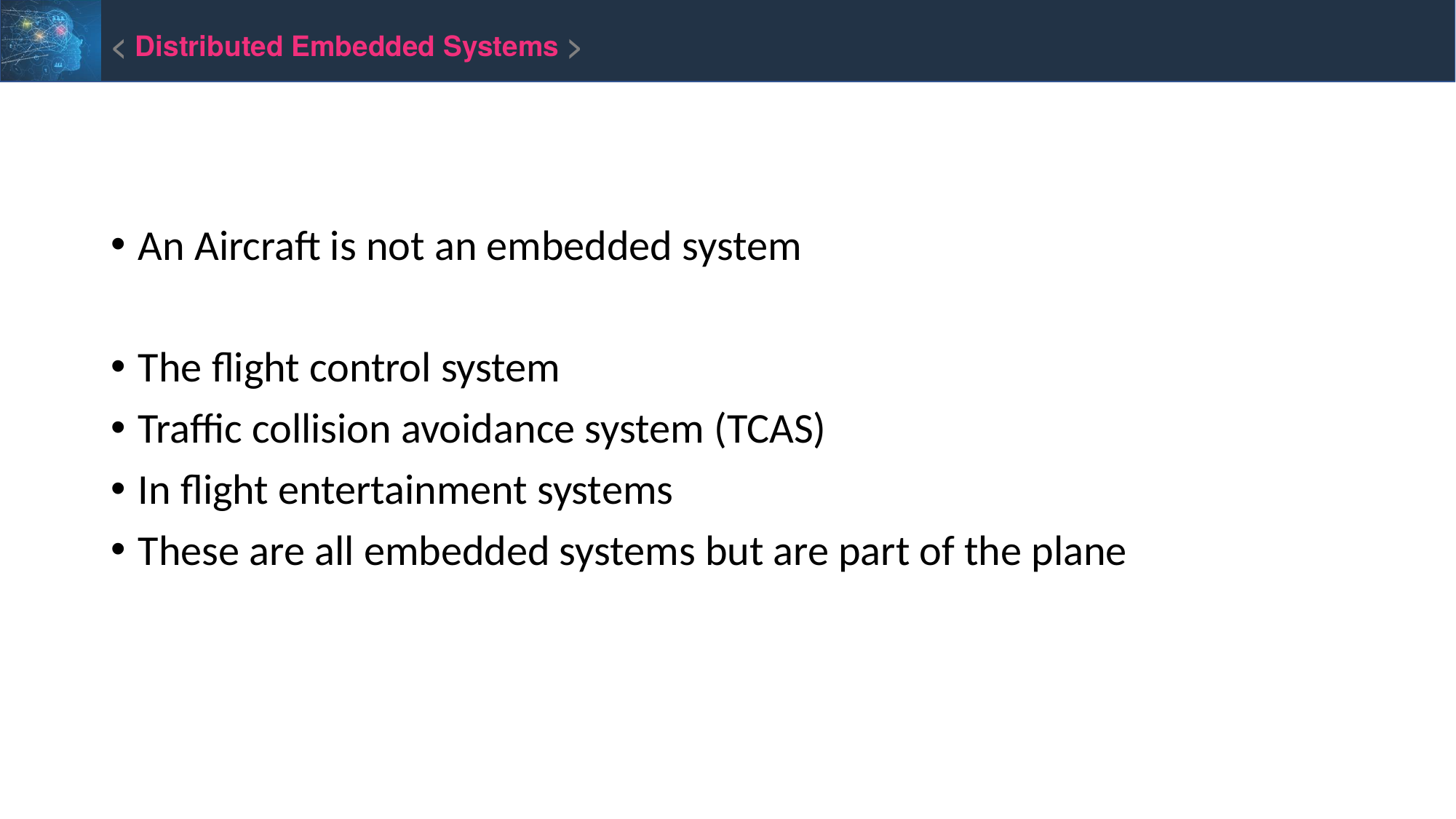

< Distributed Embedded Systems >
An Aircraft is not an embedded system

The flight control system
Traffic collision avoidance system (TCAS)
In flight entertainment systems
These are all embedded systems but are part of the plane